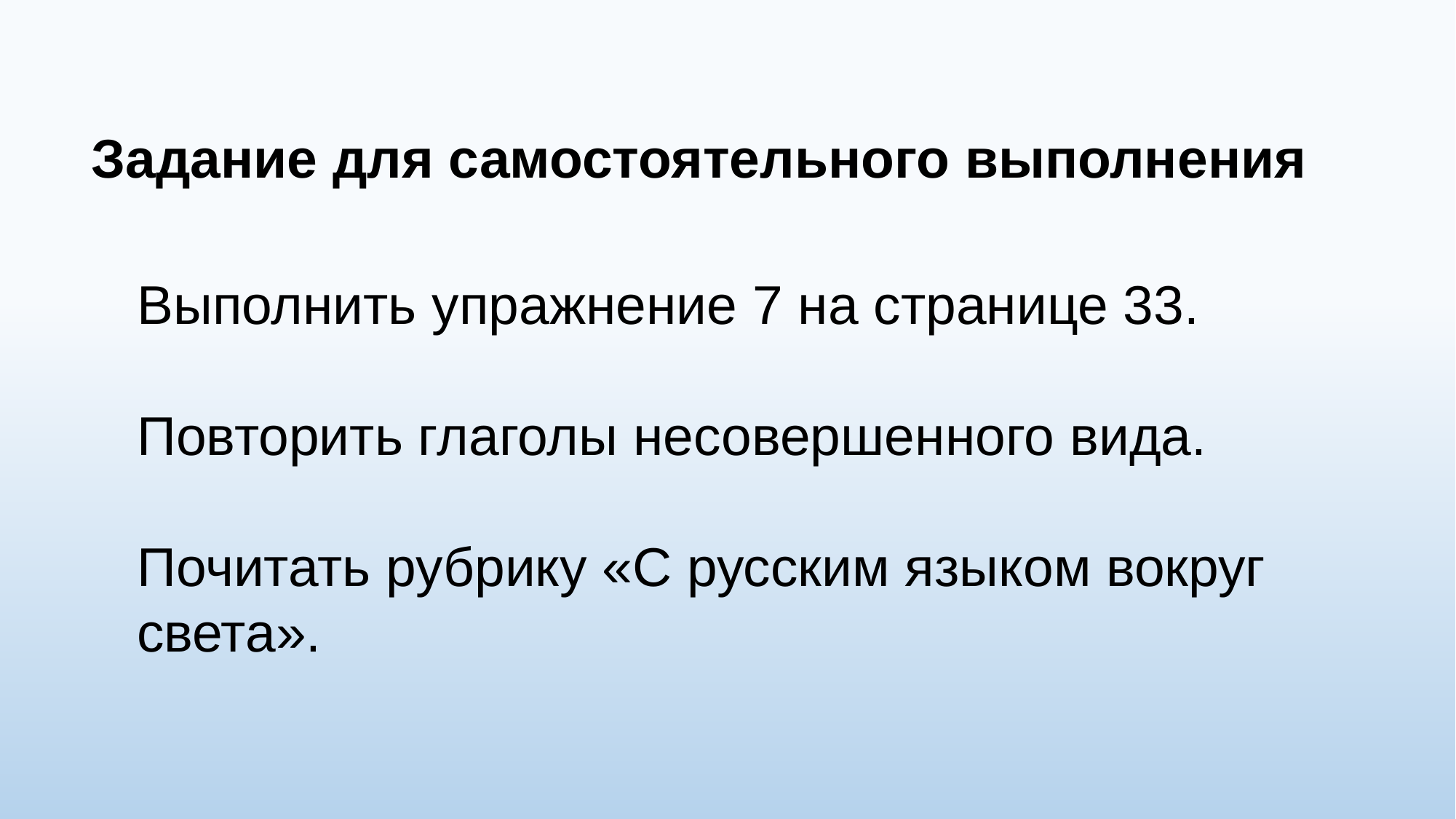

Задание для самостоятельного выполнения

Выполнить упражнение 7 на странице 33.

Повторить глаголы несовершенного вида.

Почитать рубрику «С русским языком вокруг света».